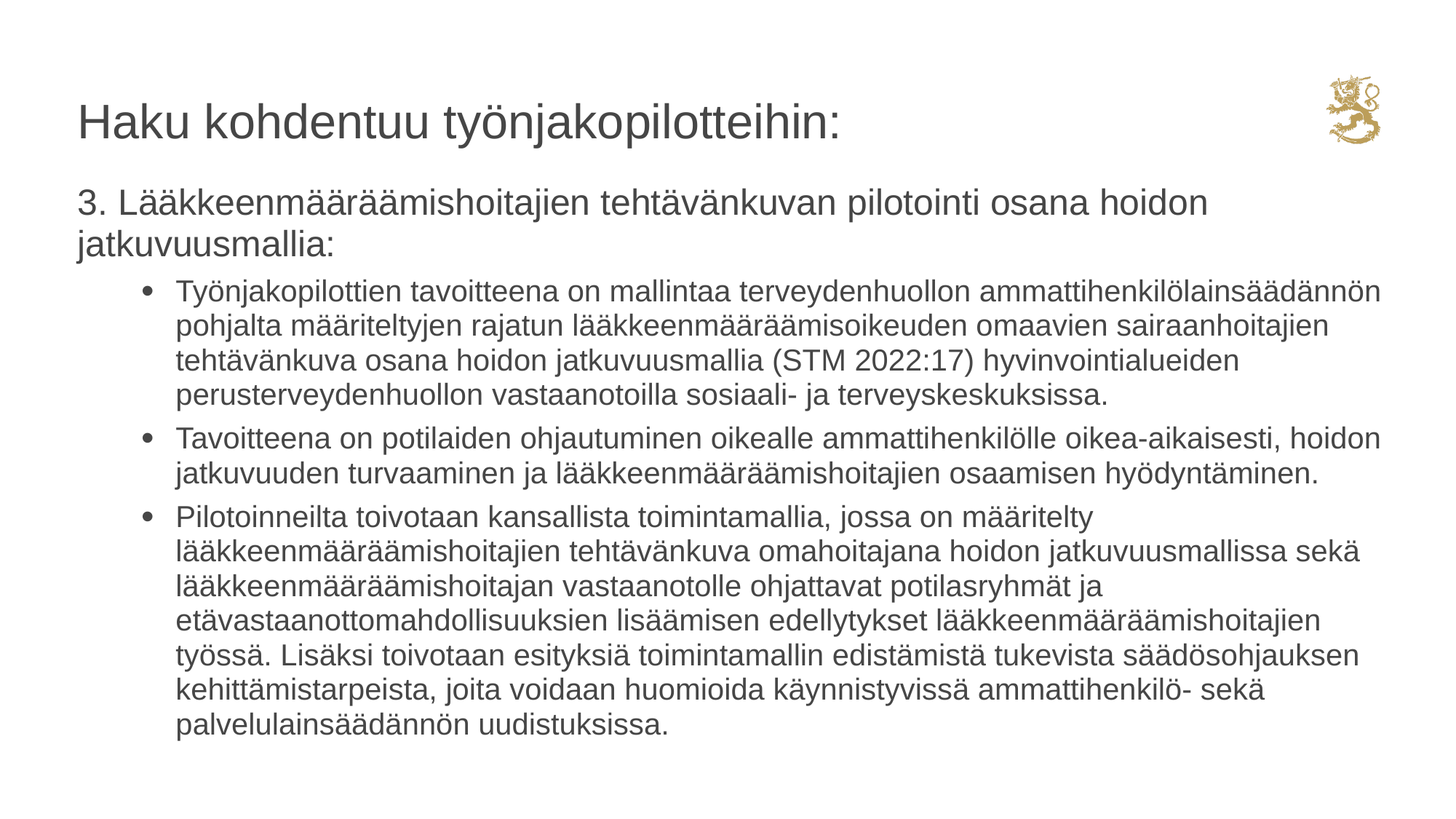

# Haku kohdentuu työnjakopilotteihin:
3. Lääkkeenmääräämishoitajien tehtävänkuvan pilotointi osana hoidon jatkuvuusmallia:
Työnjakopilottien tavoitteena on mallintaa terveydenhuollon ammattihenkilölainsäädännön pohjalta määriteltyjen rajatun lääkkeenmääräämisoikeuden omaavien sairaanhoitajien tehtävänkuva osana hoidon jatkuvuusmallia (STM 2022:17) hyvinvointialueiden perusterveydenhuollon vastaanotoilla sosiaali- ja terveyskeskuksissa.
Tavoitteena on potilaiden ohjautuminen oikealle ammattihenkilölle oikea-aikaisesti, hoidon jatkuvuuden turvaaminen ja lääkkeenmääräämishoitajien osaamisen hyödyntäminen.
Pilotoinneilta toivotaan kansallista toimintamallia, jossa on määritelty lääkkeenmääräämishoitajien tehtävänkuva omahoitajana hoidon jatkuvuusmallissa sekä lääkkeenmääräämishoitajan vastaanotolle ohjattavat potilasryhmät ja etävastaanottomahdollisuuksien lisäämisen edellytykset lääkkeenmääräämishoitajien työssä. Lisäksi toivotaan esityksiä toimintamallin edistämistä tukevista säädösohjauksen kehittämistarpeista, joita voidaan huomioida käynnistyvissä ammattihenkilö- sekä palvelulainsäädännön uudistuksissa.